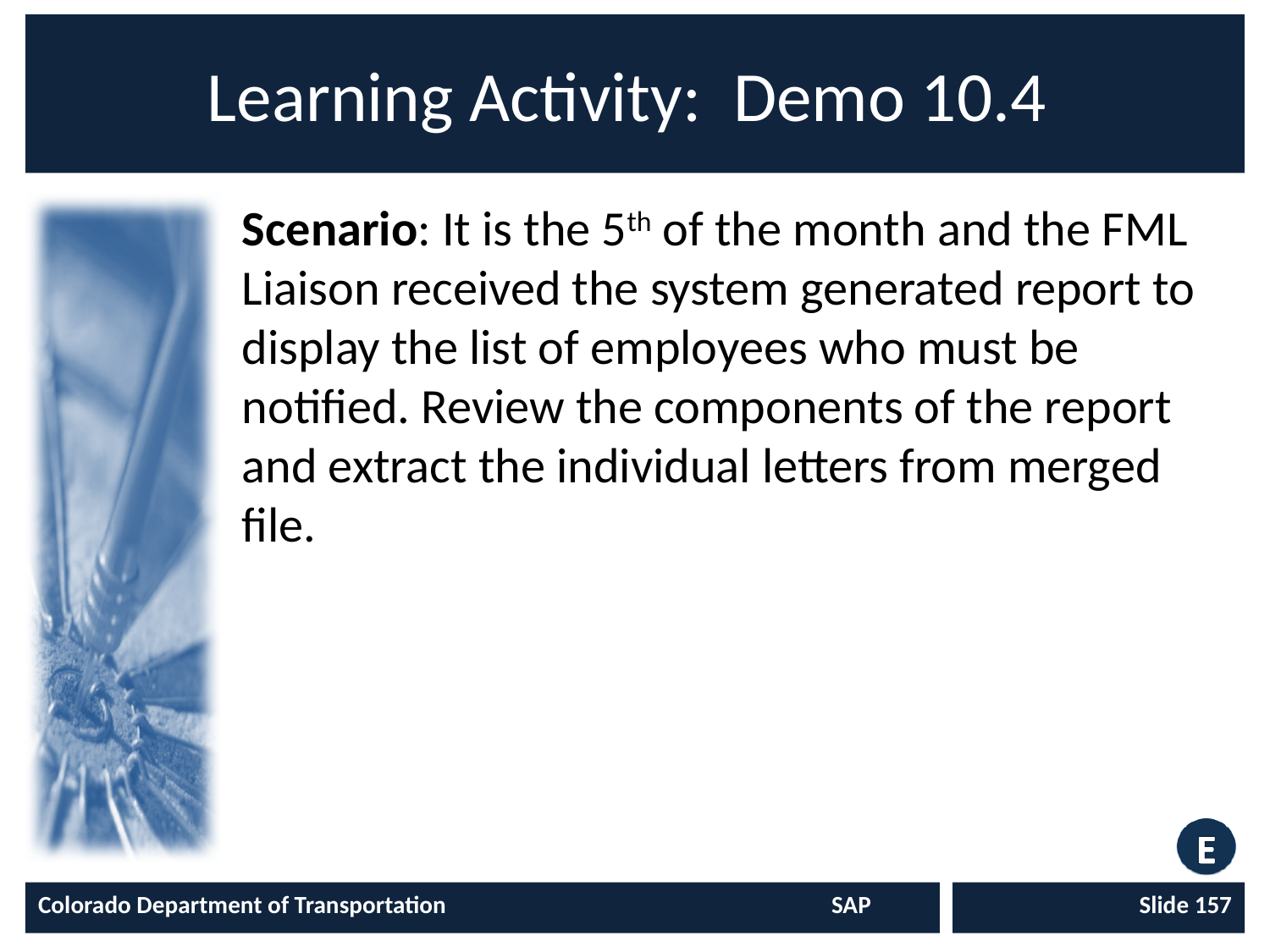

# Learning Activity:  Demo 10.4
Scenario: It is the 5th of the month and the FML Liaison received the system generated report to display the list of employees who must be notified. Review the components of the report and extract the individual letters from merged file.
Colorado Department of Transportation	SAP
Slide 157